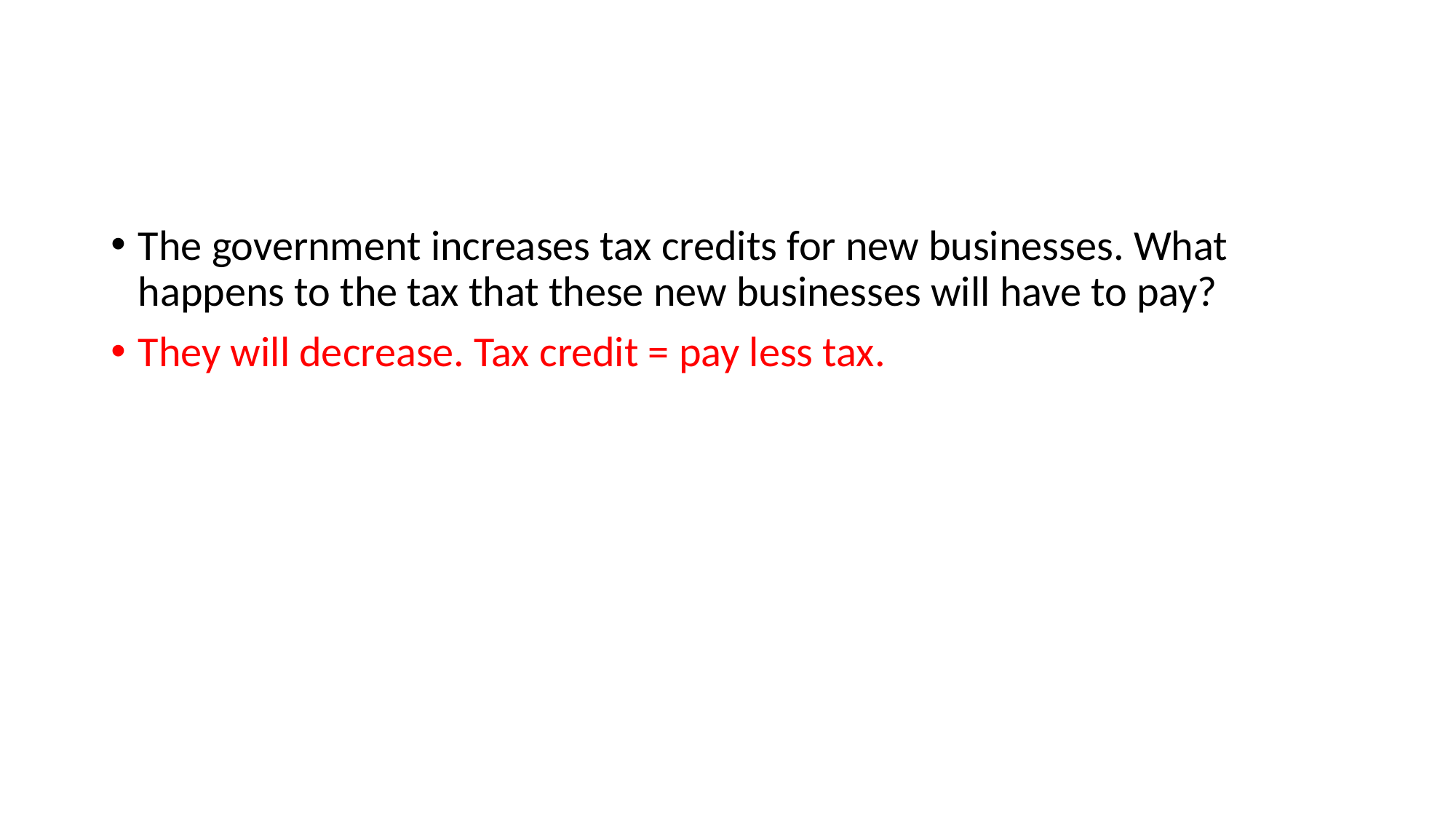

#
The government increases tax credits for new businesses. What happens to the tax that these new businesses will have to pay?
They will decrease. Tax credit = pay less tax.